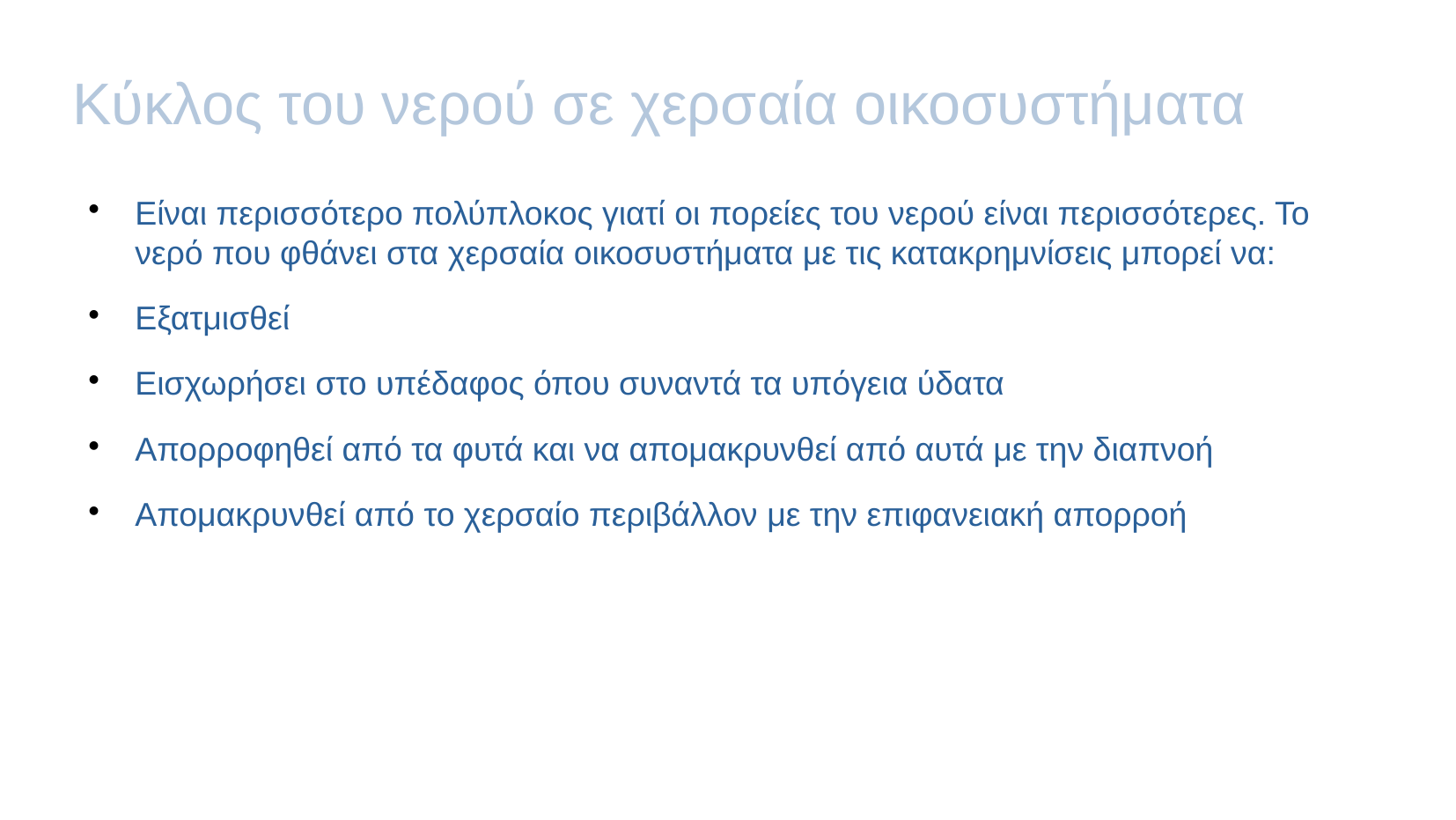

Κύκλος του νερού σε χερσαία οικοσυστήματα
Είναι περισσότερο πολύπλοκος γιατί οι πορείες του νερού είναι περισσότερες. Το νερό που φθάνει στα χερσαία οικοσυστήματα με τις κατακρημνίσεις μπορεί να:
Εξατμισθεί
Εισχωρήσει στο υπέδαφος όπου συναντά τα υπόγεια ύδατα
Απορροφηθεί από τα φυτά και να απομακρυνθεί από αυτά με την διαπνοή
Απομακρυνθεί από το χερσαίο περιβάλλον με την επιφανειακή απορροή